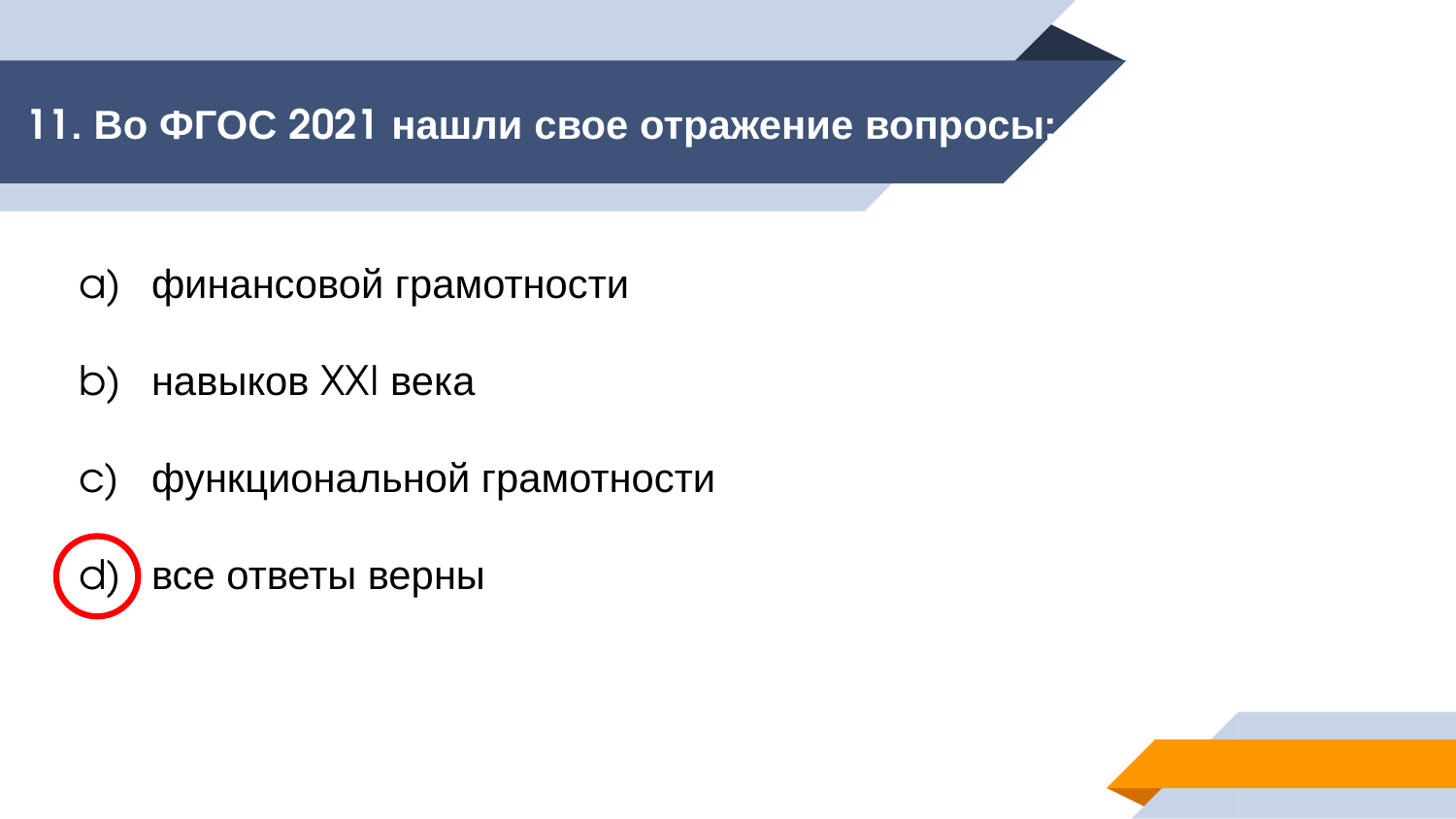

# 11. Во ФГОС 2021 нашли свое отражение вопросы:
финансовой грамотности

навыков XXI века

функциональной грамотности

все ответы верны